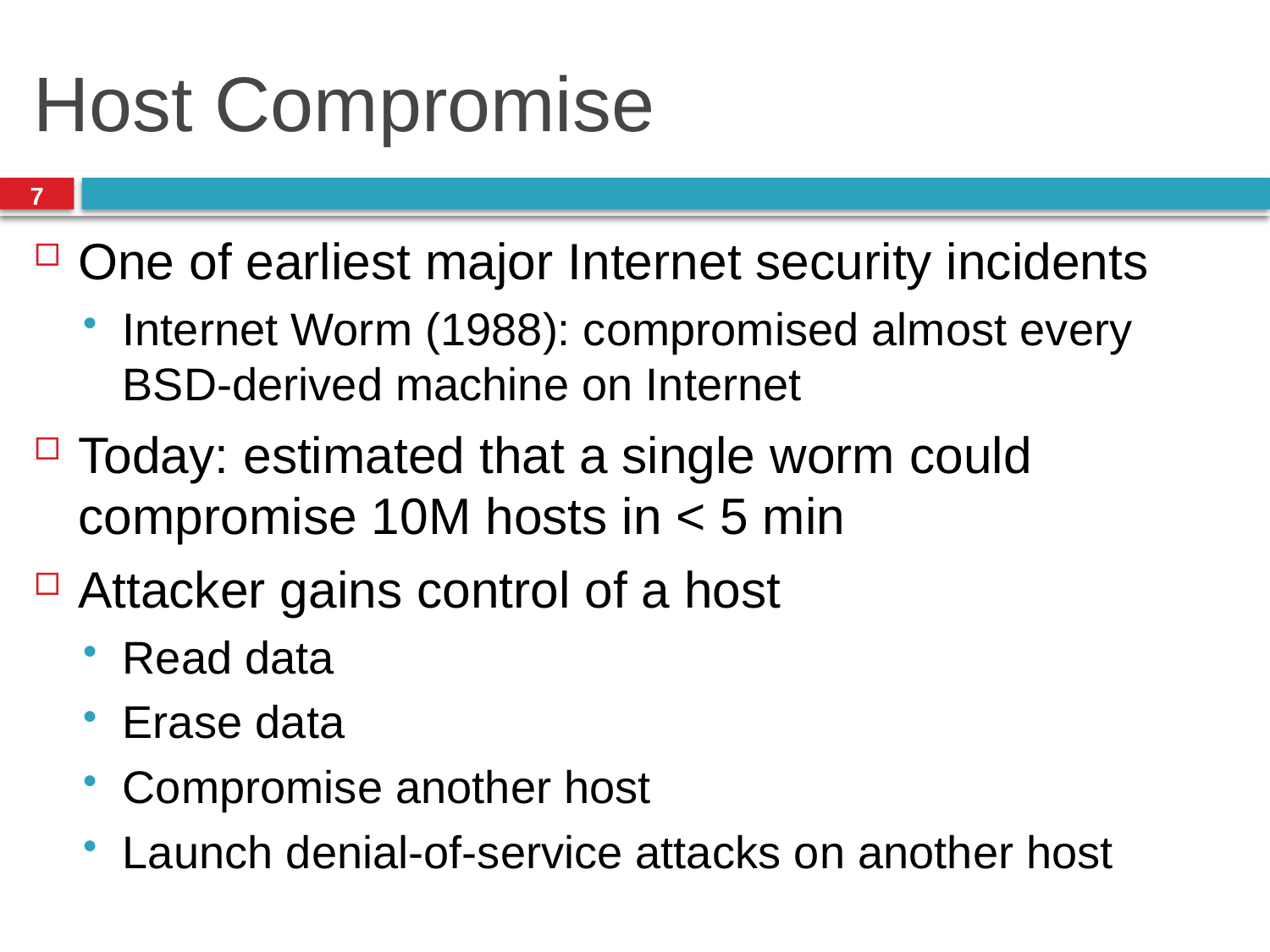

# Host Compromise
7
One of earliest major Internet security incidents
Internet Worm (1988): compromised almost every BSD-derived machine on Internet
Today: estimated that a single worm could compromise 10M hosts in < 5 min
Attacker gains control of a host
Read data
Erase data
Compromise another host
Launch denial-of-service attacks on another host